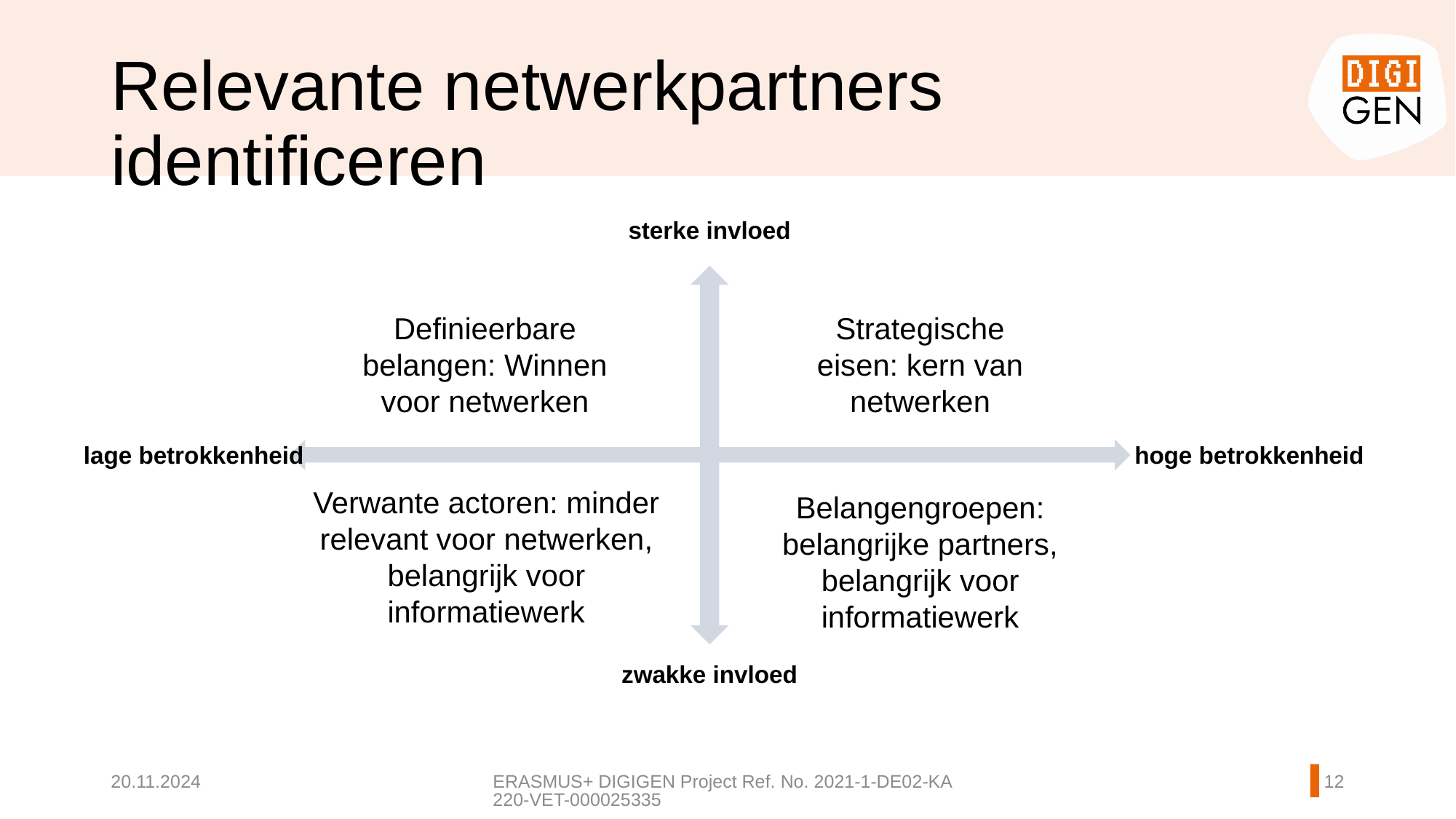

# Relevante netwerkpartners identificeren

sterke invloed

Strategische eisen: kern van netwerken
Definieerbare belangen: Winnen voor netwerken
hoge betrokkenheid
lage betrokkenheid
Verwante actoren: minder relevant voor netwerken, belangrijk voor informatiewerk
Belangengroepen: belangrijke partners, belangrijk voor informatiewerk
zwakke invloed
12
20.11.2024
ERASMUS+ DIGIGEN
Project Ref. No. 2021-1-DE02-KA220-VET-000025335